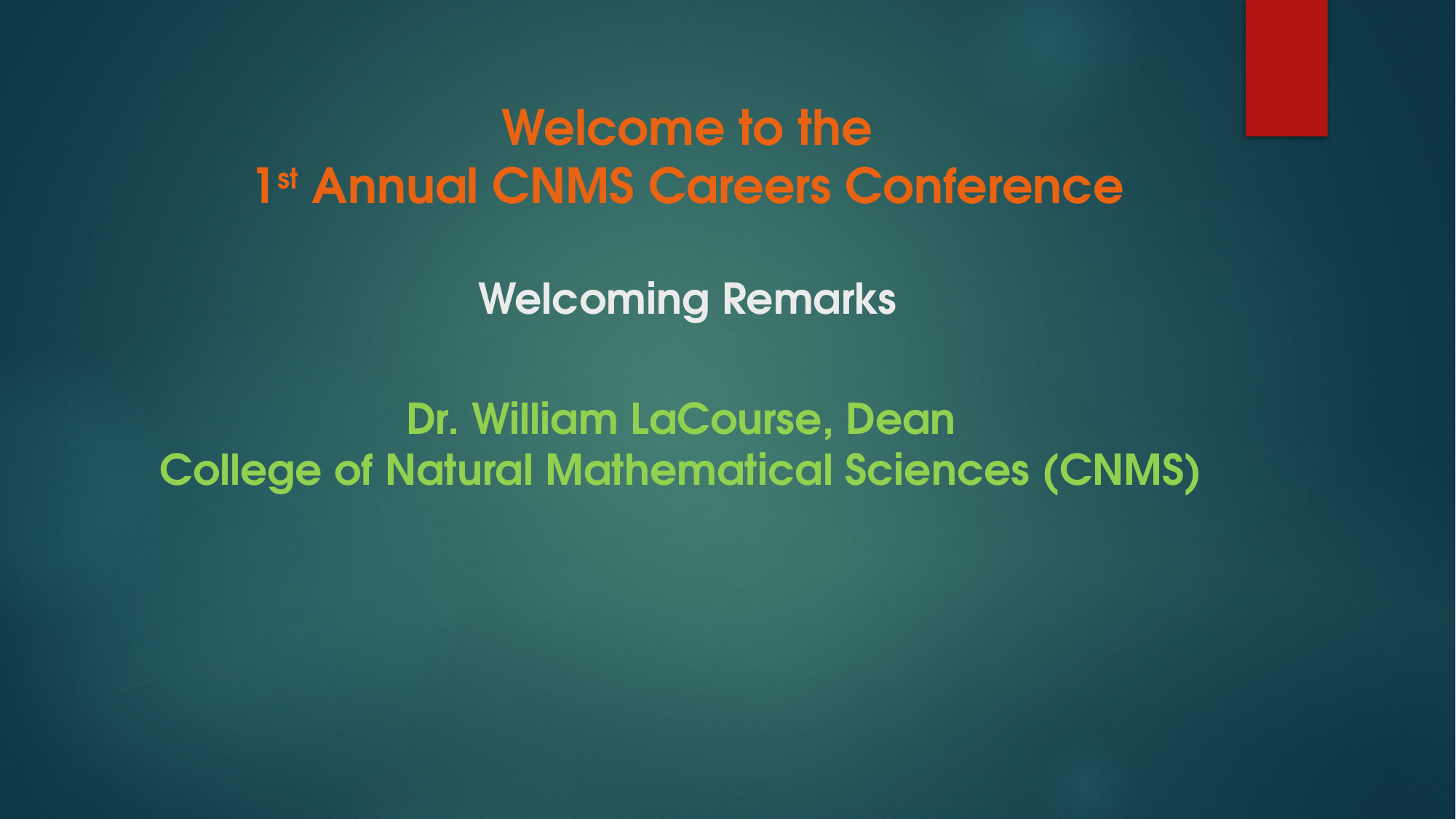

# Welcome to the 1st Annual CNMS Careers Conference Welcoming Remarks
Dr. William LaCourse, Dean
College of Natural Mathematical Sciences (CNMS)